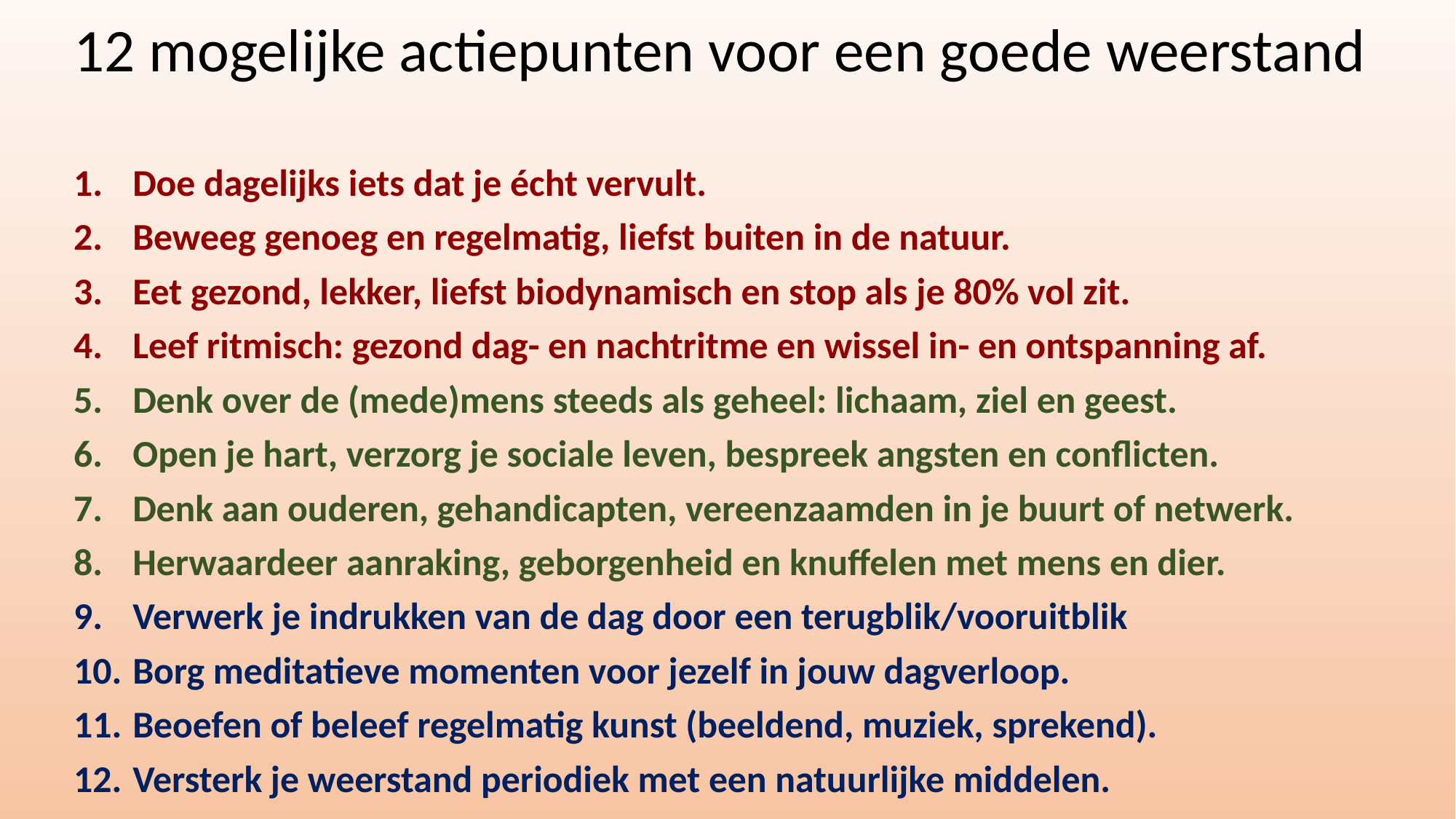

# 12 mogelijke actiepunten voor een goede weerstand
Doe dagelijks iets dat je écht vervult.
Beweeg genoeg en regelmatig, liefst buiten in de natuur.
Eet gezond, lekker, liefst biodynamisch en stop als je 80% vol zit.
Leef ritmisch: gezond dag- en nachtritme en wissel in- en ontspanning af.
Denk over de (mede)mens steeds als geheel: lichaam, ziel en geest.
Open je hart, verzorg je sociale leven, bespreek angsten en conflicten.
Denk aan ouderen, gehandicapten, vereenzaamden in je buurt of netwerk.
Herwaardeer aanraking, geborgenheid en knuffelen met mens en dier.
Verwerk je indrukken van de dag door een terugblik/vooruitblik
Borg meditatieve momenten voor jezelf in jouw dagverloop.
Beoefen of beleef regelmatig kunst (beeldend, muziek, sprekend).
Versterk je weerstand periodiek met een natuurlijke middelen.